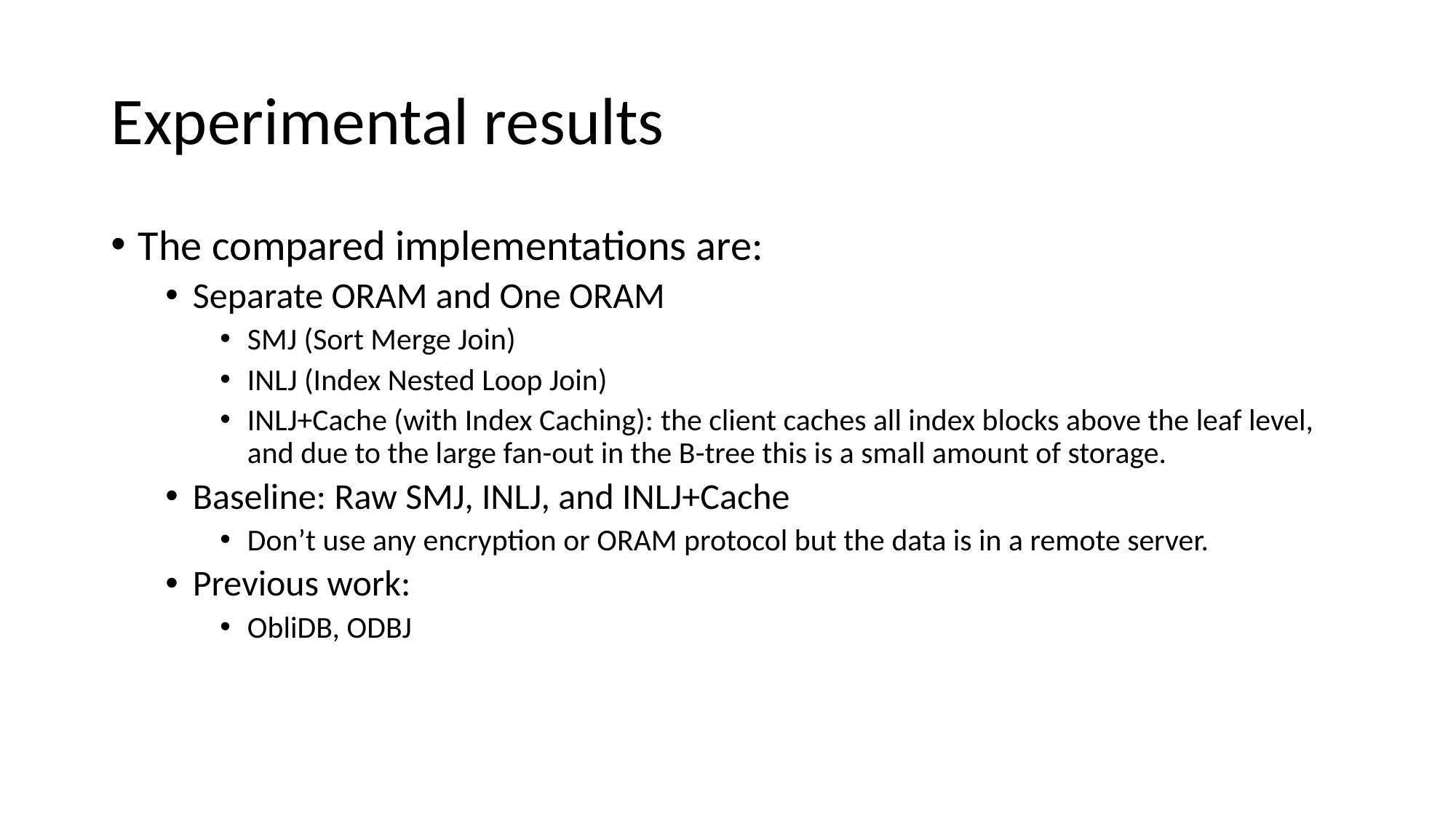

# Experimental results
The compared implementations are:
Separate ORAM and One ORAM
SMJ (Sort Merge Join)
INLJ (Index Nested Loop Join)
INLJ+Cache (with Index Caching): the client caches all index blocks above the leaf level, and due to the large fan-out in the B-tree this is a small amount of storage.
Baseline: Raw SMJ, INLJ, and INLJ+Cache
Don’t use any encryption or ORAM protocol but the data is in a remote server.
Previous work:
ObliDB, ODBJ